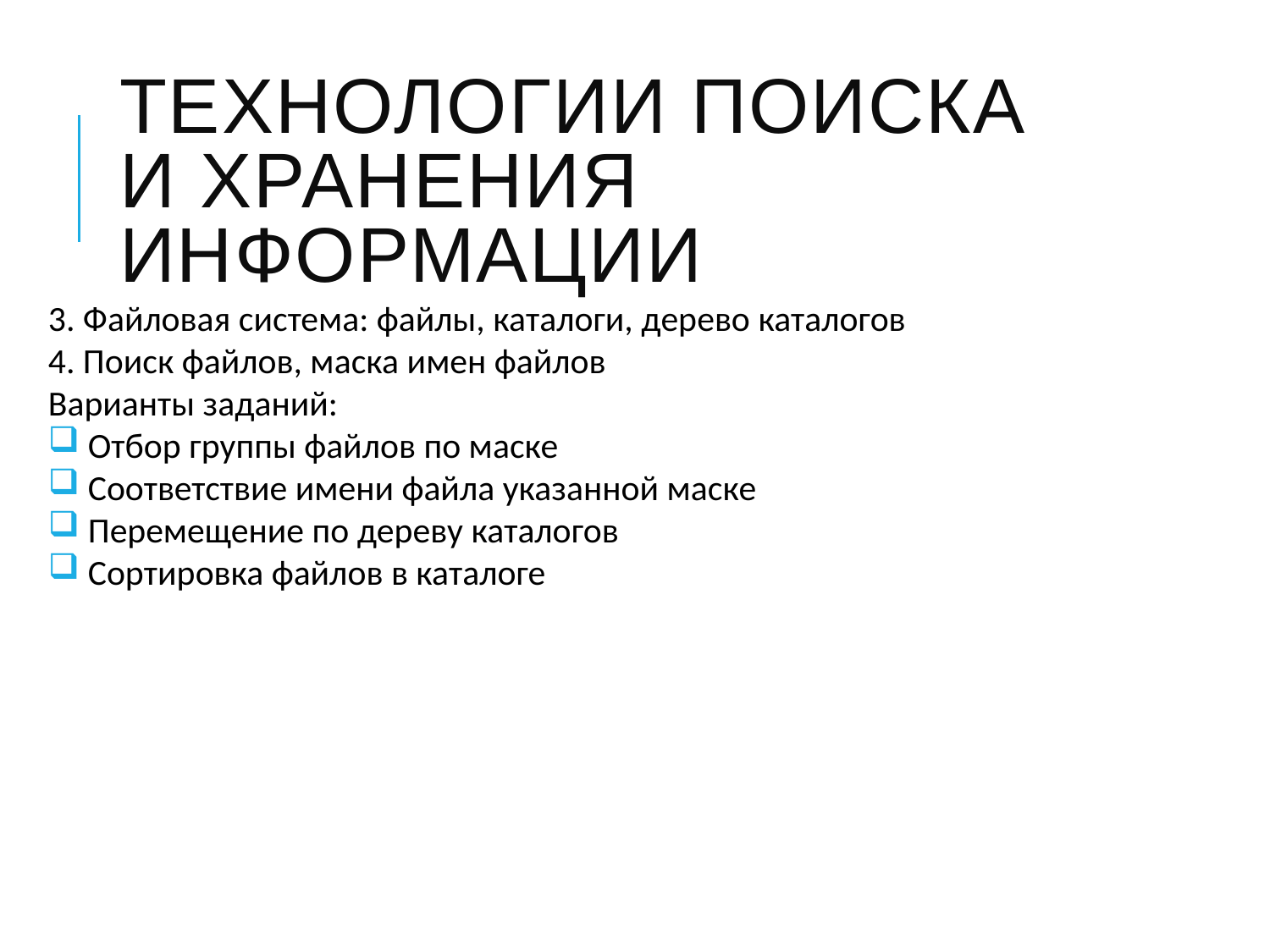

# ТЕХНОЛОГИИ ПОИСКА И ХРАНЕНИЯ ИНФОРМАЦИИ
3. Файловая система: файлы, каталоги, дерево каталогов
4. Поиск файлов, маска имен файлов
Варианты заданий:
Отбор группы файлов по маске
Соответствие имени файла указанной маске
Перемещение по дереву каталогов
Сортировка файлов в каталоге